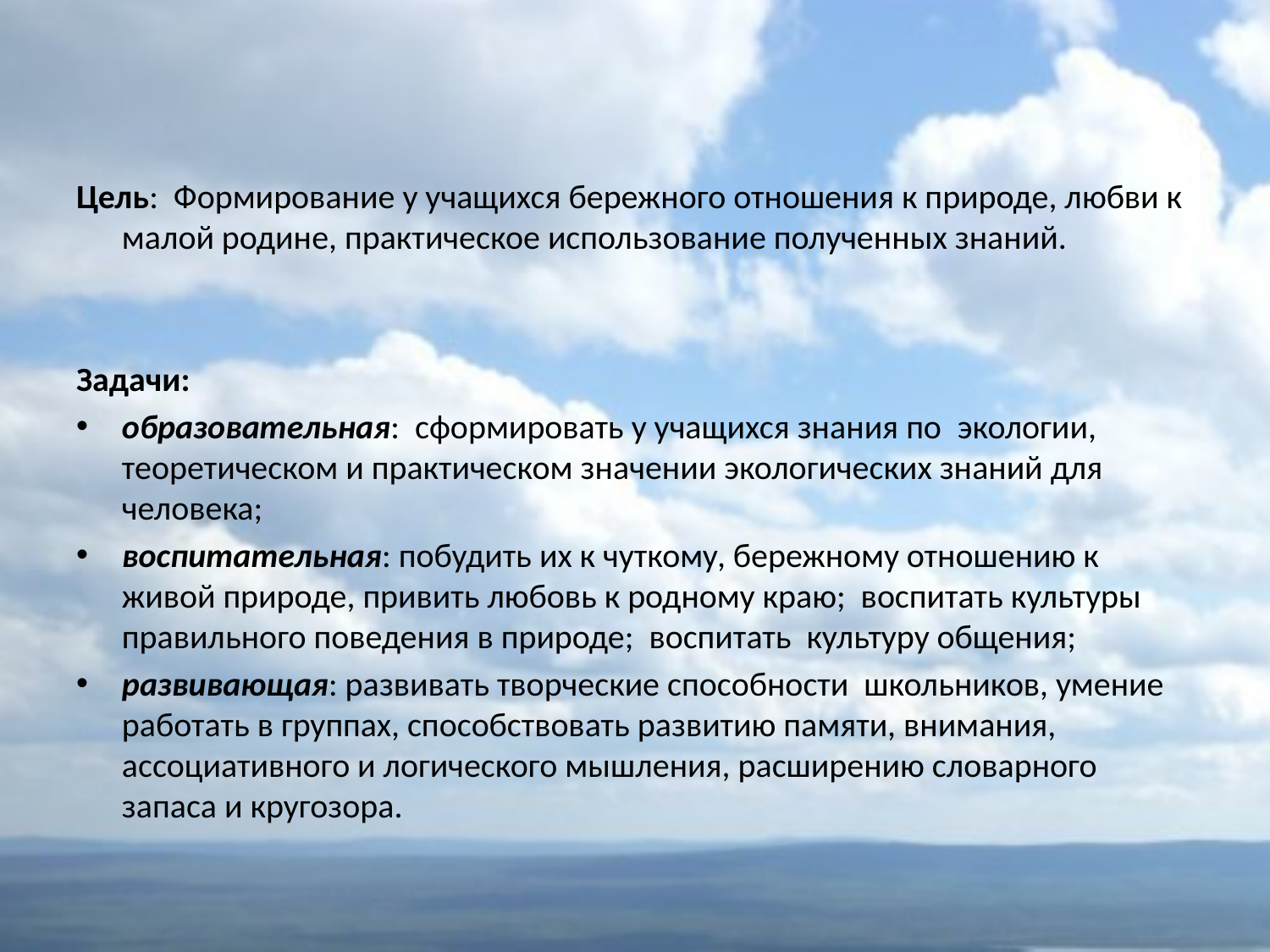

Цель:  Формирование у учащихся бережного отношения к природе, любви к малой родине, практическое использование полученных знаний.

Задачи:
образовательная:  сформировать у учащихся знания по  экологии, теоретическом и практическом значении экологических знаний для человека;
воспитательная: побудить их к чуткому, бережному отношению к живой природе, привить любовь к родному краю;  воспитать культуры правильного поведения в природе;  воспитать  культуру общения;
развивающая: развивать творческие способности  школьников, умение работать в группах, способствовать развитию памяти, внимания, ассоциативного и логического мышления, расширению словарного запаса и кругозора.